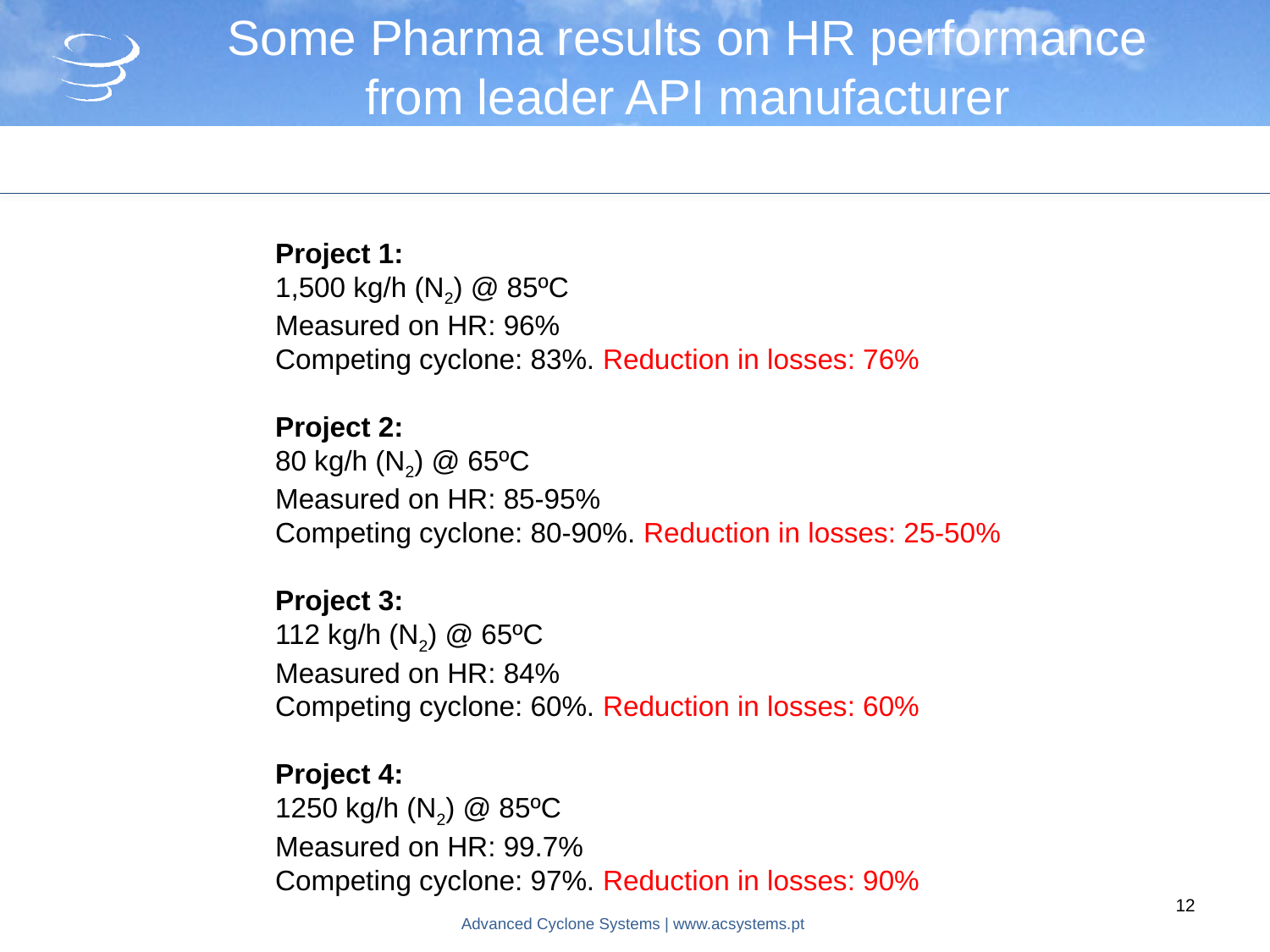

Some Pharma results on HR performance
from leader API manufacturer
Project 1:
1,500 kg/h (N2) @ 85ºC
Measured on HR: 96%
Competing cyclone: 83%. Reduction in losses: 76%

Project 2:
80 kg/h (N2) @ 65ºC
Measured on HR: 85-95%
Competing cyclone: 80-90%. Reduction in losses: 25-50%

Project 3:
112 kg/h (N2) @ 65ºC
Measured on HR: 84%
Competing cyclone: 60%. Reduction in losses: 60%

Project 4:
1250 kg/h (N2) @ 85ºC
Measured on HR: 99.7%
Competing cyclone: 97%. Reduction in losses: 90%

12